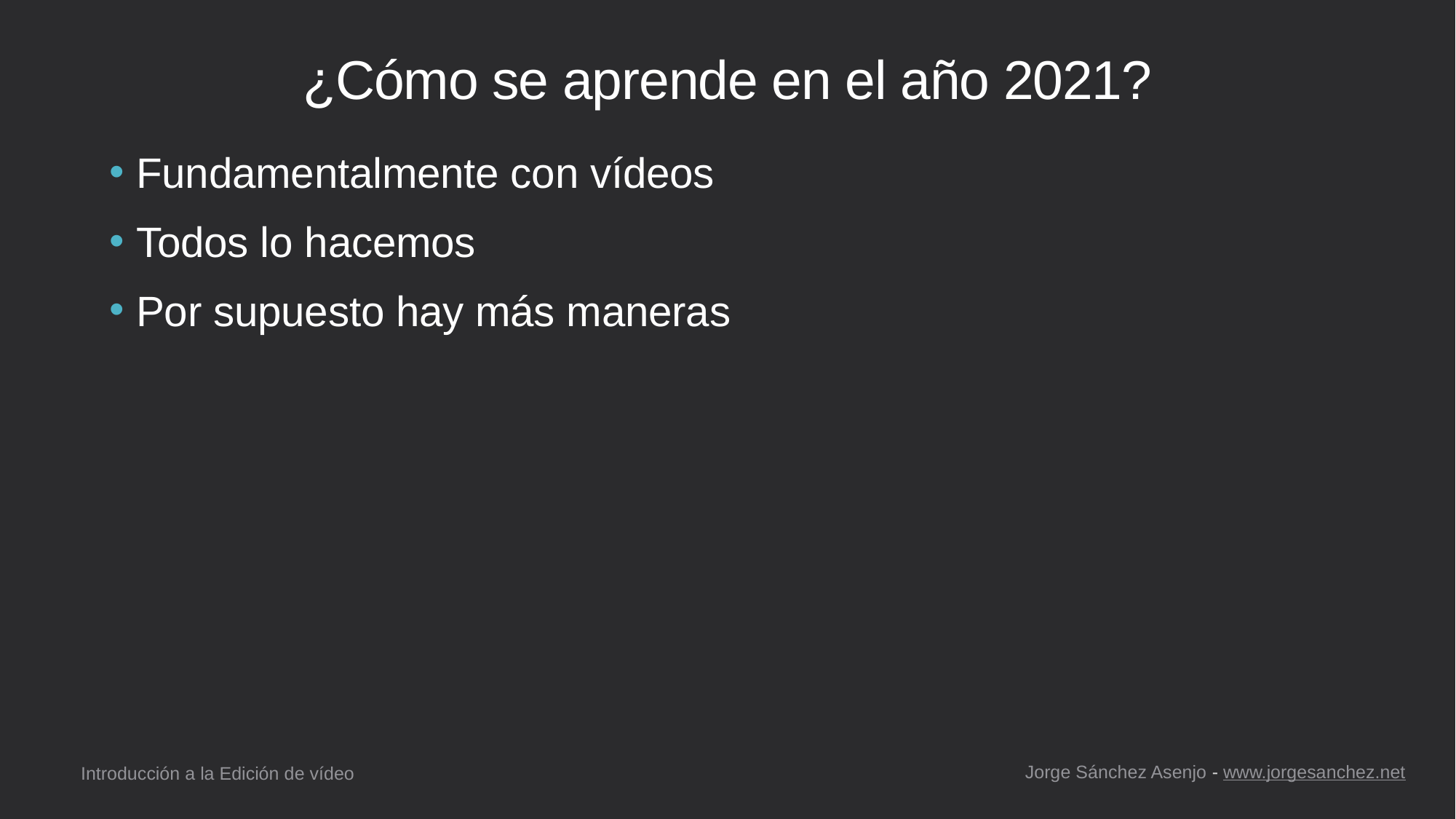

# ¿Cómo se aprende en el año 2021?
Fundamentalmente con vídeos
Todos lo hacemos
Por supuesto hay más maneras